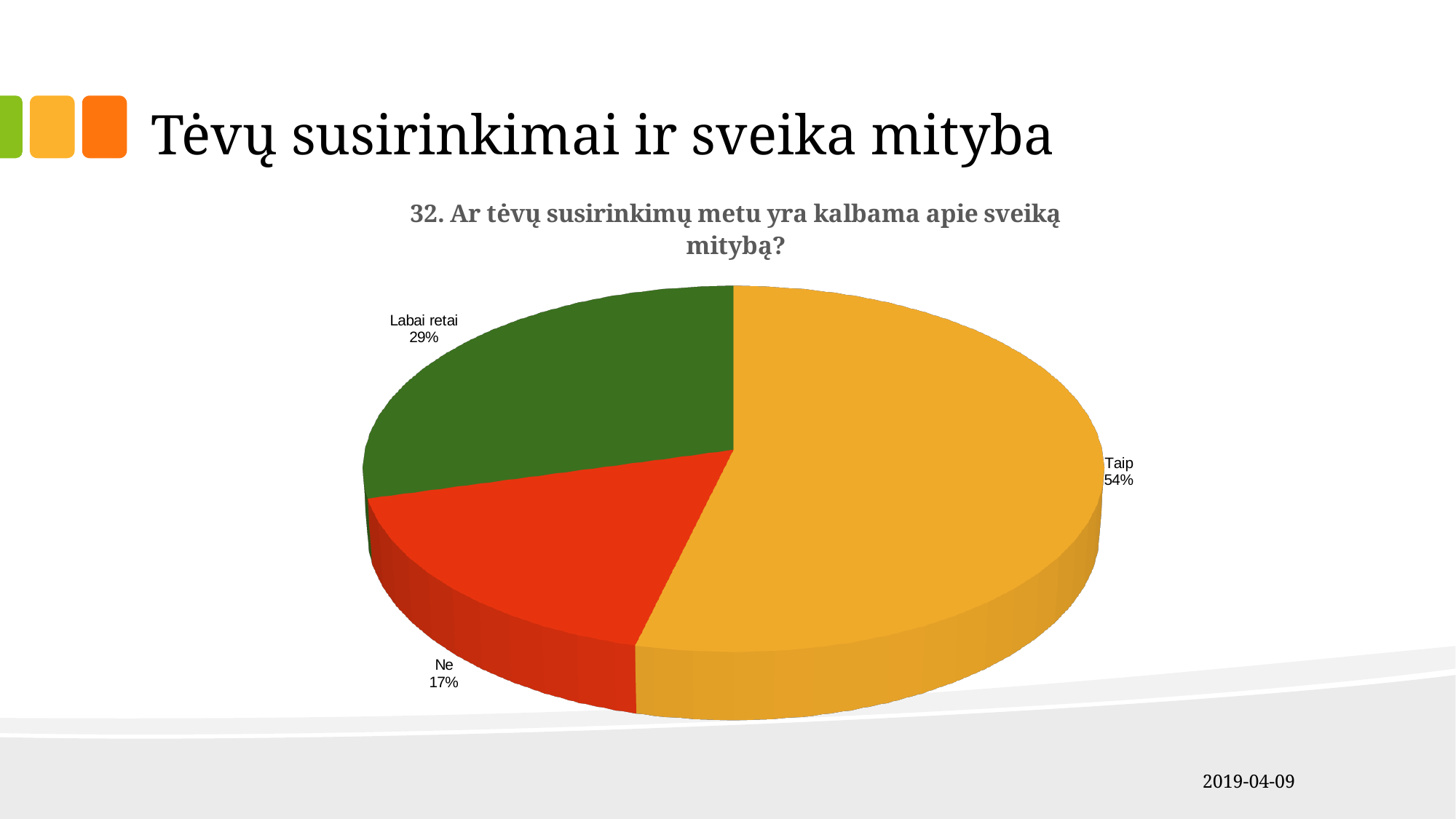

Tėvų susirinkimai ir sveika mityba

[unsupported chart]

2019-04-09